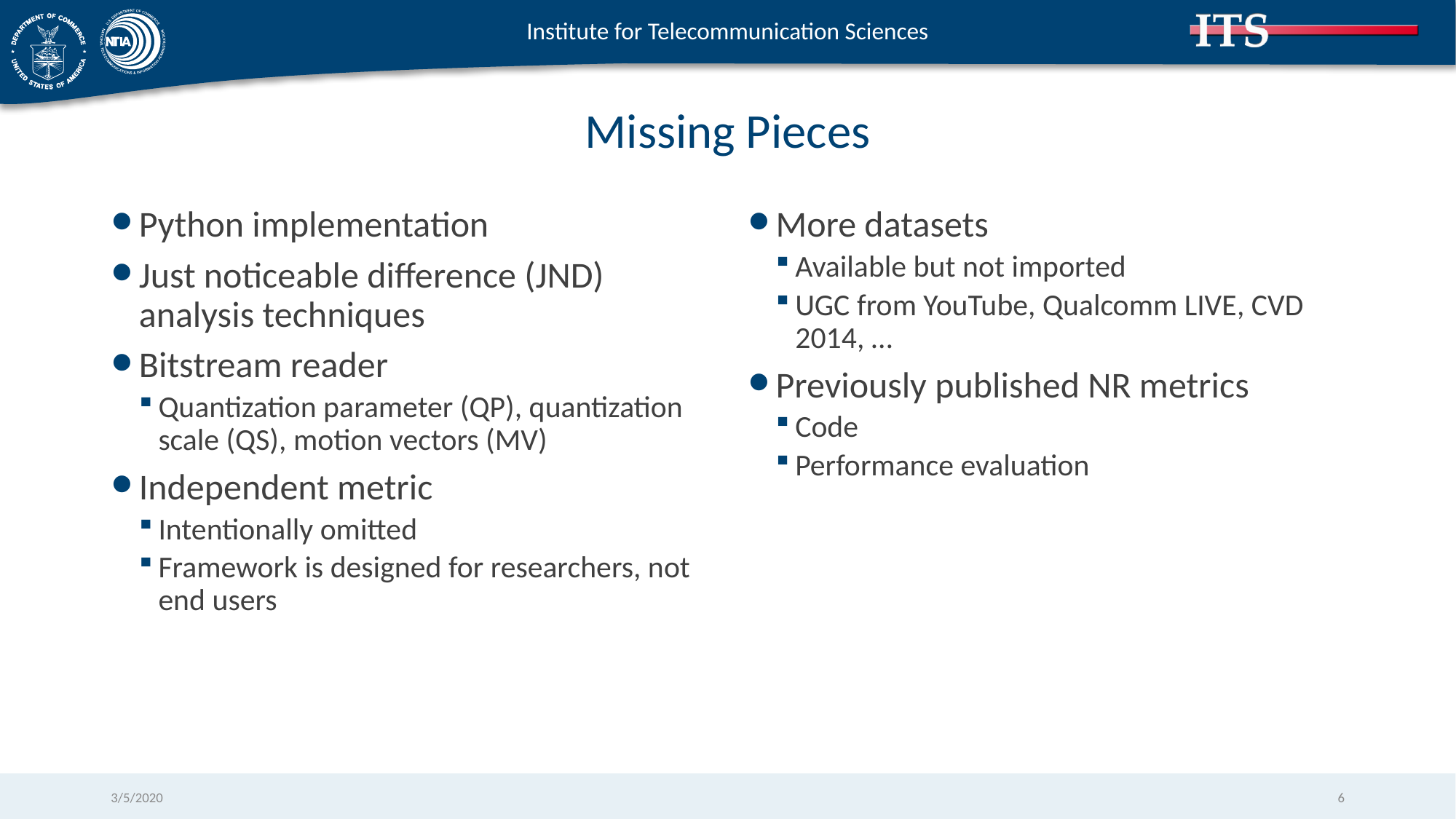

# Missing Pieces
Python implementation
Just noticeable difference (JND) analysis techniques
Bitstream reader
Quantization parameter (QP), quantization scale (QS), motion vectors (MV)
Independent metric
Intentionally omitted
Framework is designed for researchers, not end users
More datasets
Available but not imported
UGC from YouTube, Qualcomm LIVE, CVD 2014, …
Previously published NR metrics
Code
Performance evaluation
3/5/2020
6